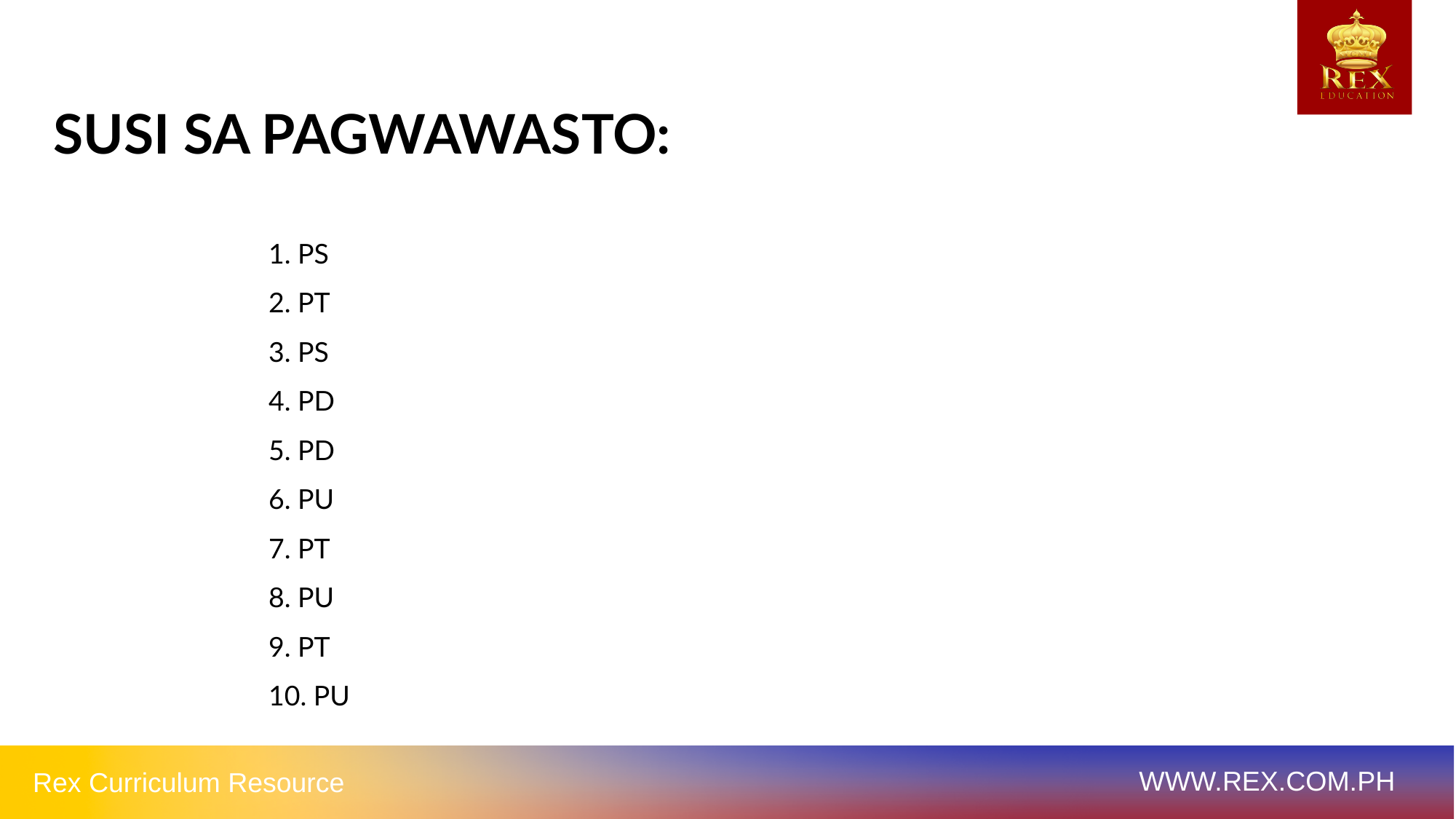

SUSI SA PAGWAWASTO:

1. PS
2. PT
3. PS
4. PD
5. PD
6. PU
7. PT
8. PU
9. PT
10. PU